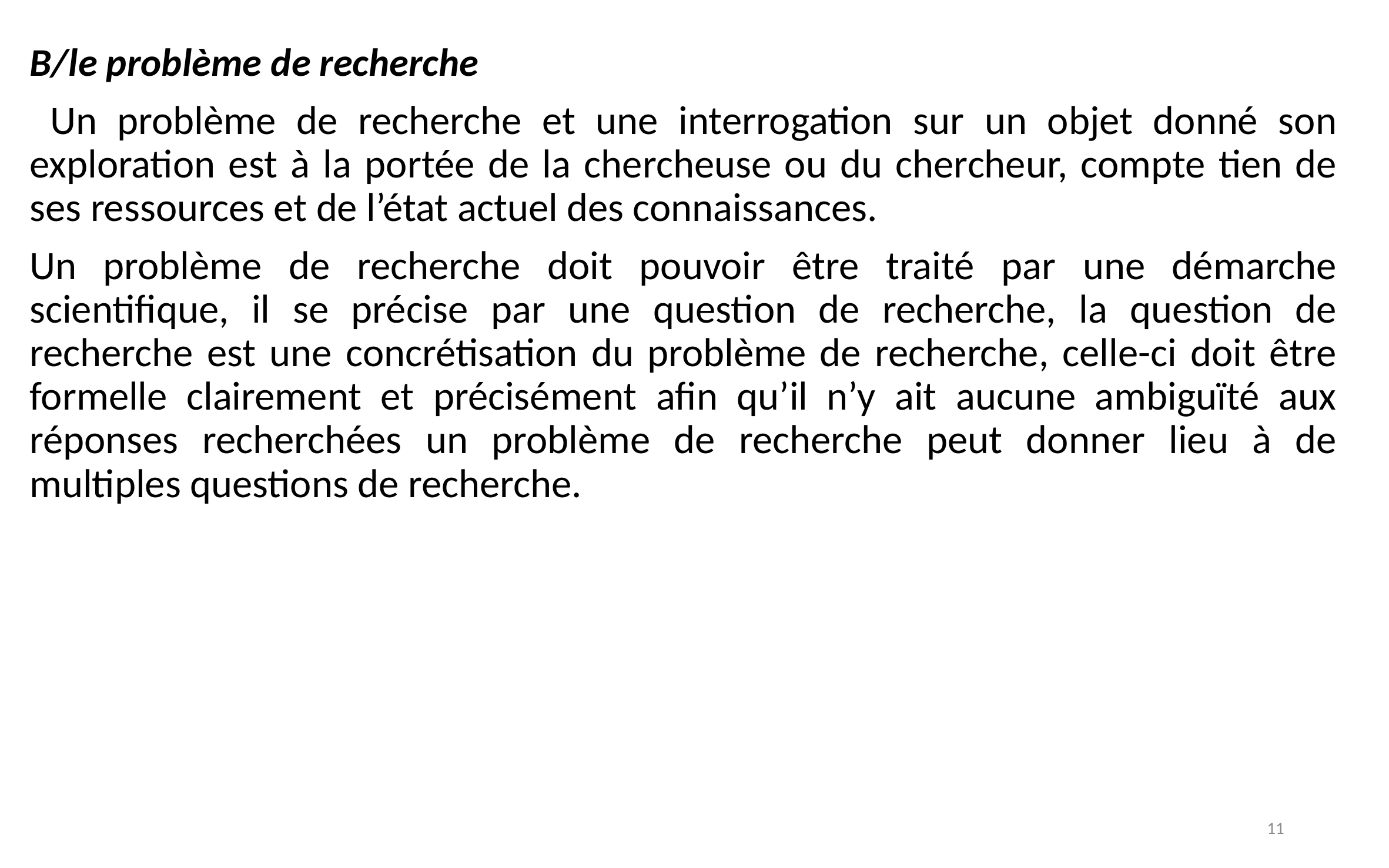

B/le problème de recherche
 Un problème de recherche et une interrogation sur un objet donné son exploration est à la portée de la chercheuse ou du chercheur, compte tien de ses ressources et de l’état actuel des connaissances.
Un problème de recherche doit pouvoir être traité par une démarche scientifique, il se précise par une question de recherche, la question de recherche est une concrétisation du problème de recherche, celle-ci doit être formelle clairement et précisément afin qu’il n’y ait aucune ambiguïté aux réponses recherchées un problème de recherche peut donner lieu à de multiples questions de recherche.
11